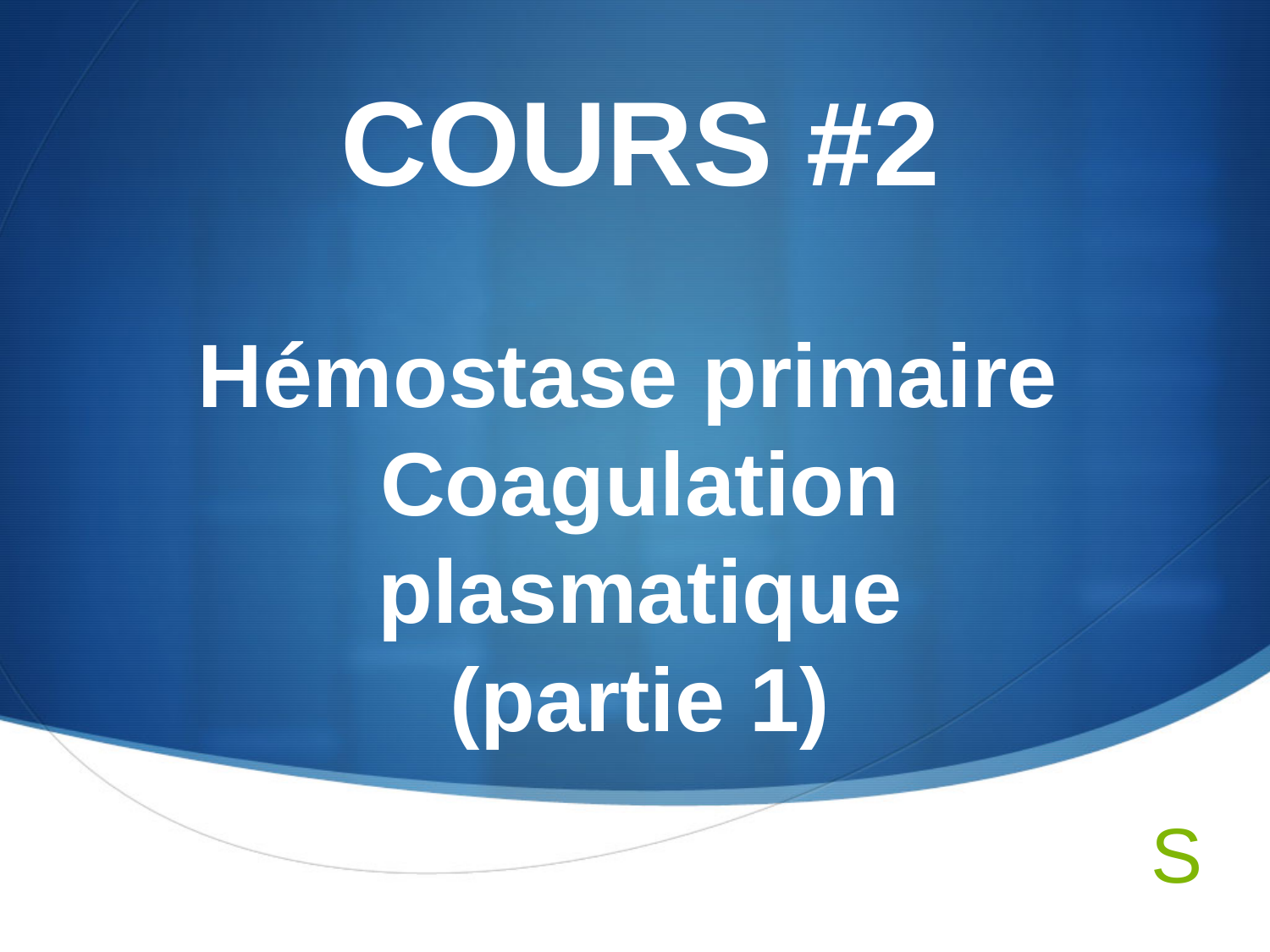

# COURS #2 Hémostase primaire Coagulation plasmatique (partie 1)